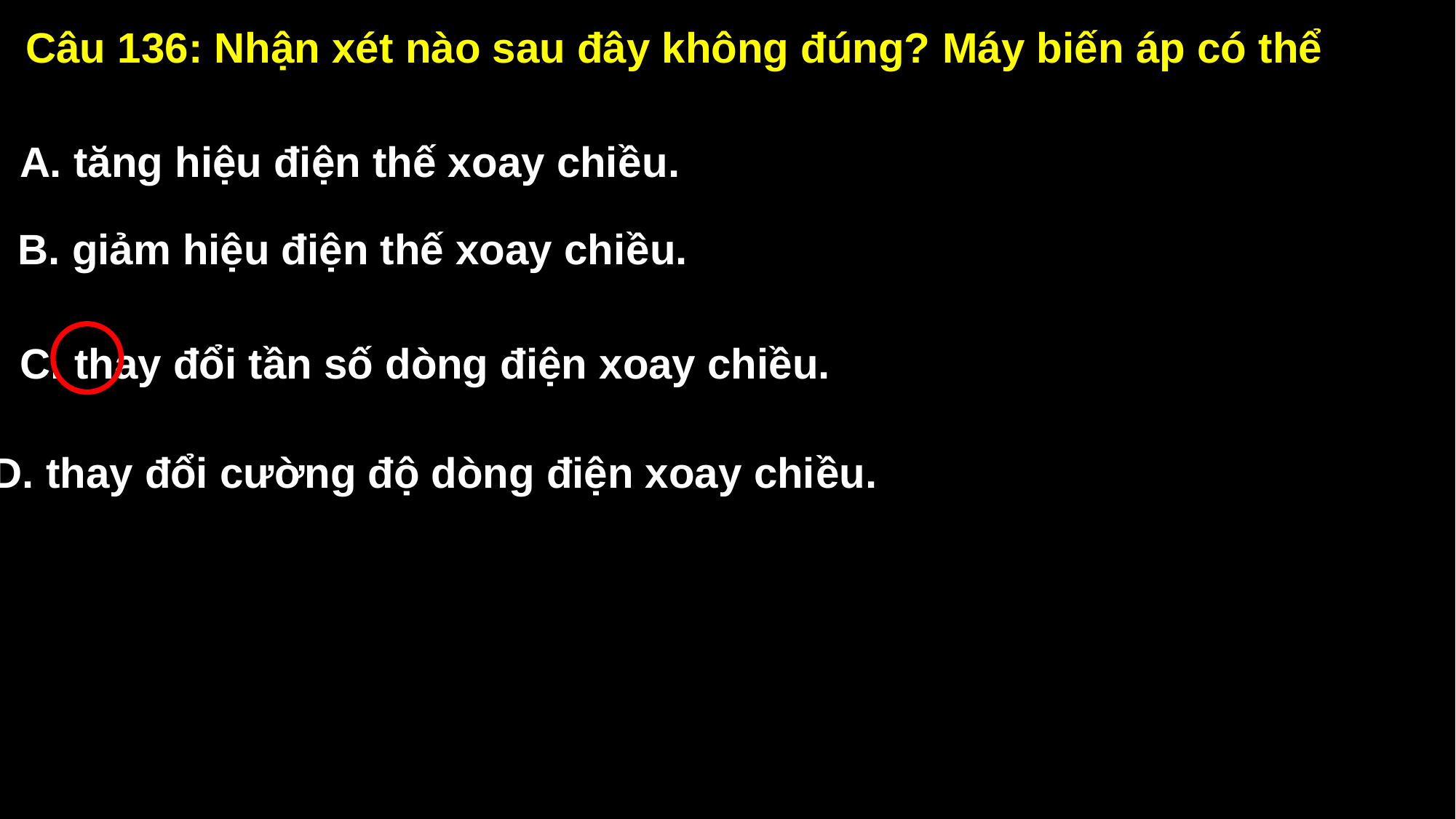

Câu 136: Nhận xét nào sau đây không đúng? Máy biến áp có thể

A. tăng hiệu điện thế xoay chiều.
B. giảm hiệu điện thế xoay chiều.

C. thay đổi tần số dòng điện xoay chiều.
D. thay đổi cường độ dòng điện xoay chiều.